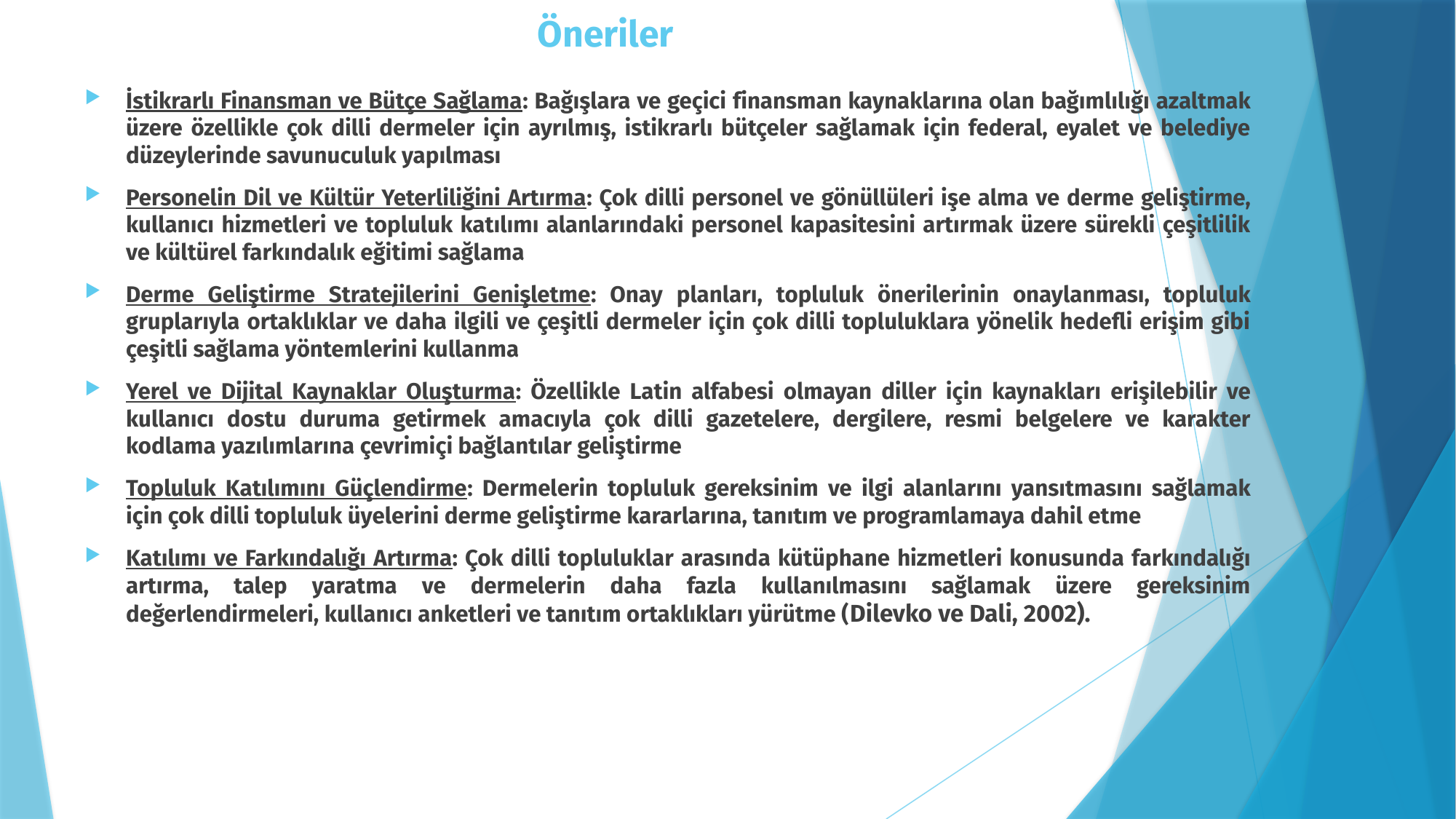

# Öneriler
İstikrarlı Finansman ve Bütçe Sağlama: Bağışlara ve geçici finansman kaynaklarına olan bağımlılığı azaltmak üzere özellikle çok dilli dermeler için ayrılmış, istikrarlı bütçeler sağlamak için federal, eyalet ve belediye düzeylerinde savunuculuk yapılması
Personelin Dil ve Kültür Yeterliliğini Artırma: Çok dilli personel ve gönüllüleri işe alma ve derme geliştirme, kullanıcı hizmetleri ve topluluk katılımı alanlarındaki personel kapasitesini artırmak üzere sürekli çeşitlilik ve kültürel farkındalık eğitimi sağlama
Derme Geliştirme Stratejilerini Genişletme: Onay planları, topluluk önerilerinin onaylanması, topluluk gruplarıyla ortaklıklar ve daha ilgili ve çeşitli dermeler için çok dilli topluluklara yönelik hedefli erişim gibi çeşitli sağlama yöntemlerini kullanma
Yerel ve Dijital Kaynaklar Oluşturma: Özellikle Latin alfabesi olmayan diller için kaynakları erişilebilir ve kullanıcı dostu duruma getirmek amacıyla çok dilli gazetelere, dergilere, resmi belgelere ve karakter kodlama yazılımlarına çevrimiçi bağlantılar geliştirme
Topluluk Katılımını Güçlendirme: Dermelerin topluluk gereksinim ve ilgi alanlarını yansıtmasını sağlamak için çok dilli topluluk üyelerini derme geliştirme kararlarına, tanıtım ve programlamaya dahil etme
Katılımı ve Farkındalığı Artırma: Çok dilli topluluklar arasında kütüphane hizmetleri konusunda farkındalığı artırma, talep yaratma ve dermelerin daha fazla kullanılmasını sağlamak üzere gereksinim değerlendirmeleri, kullanıcı anketleri ve tanıtım ortaklıkları yürütme (Dilevko ve Dali, 2002).